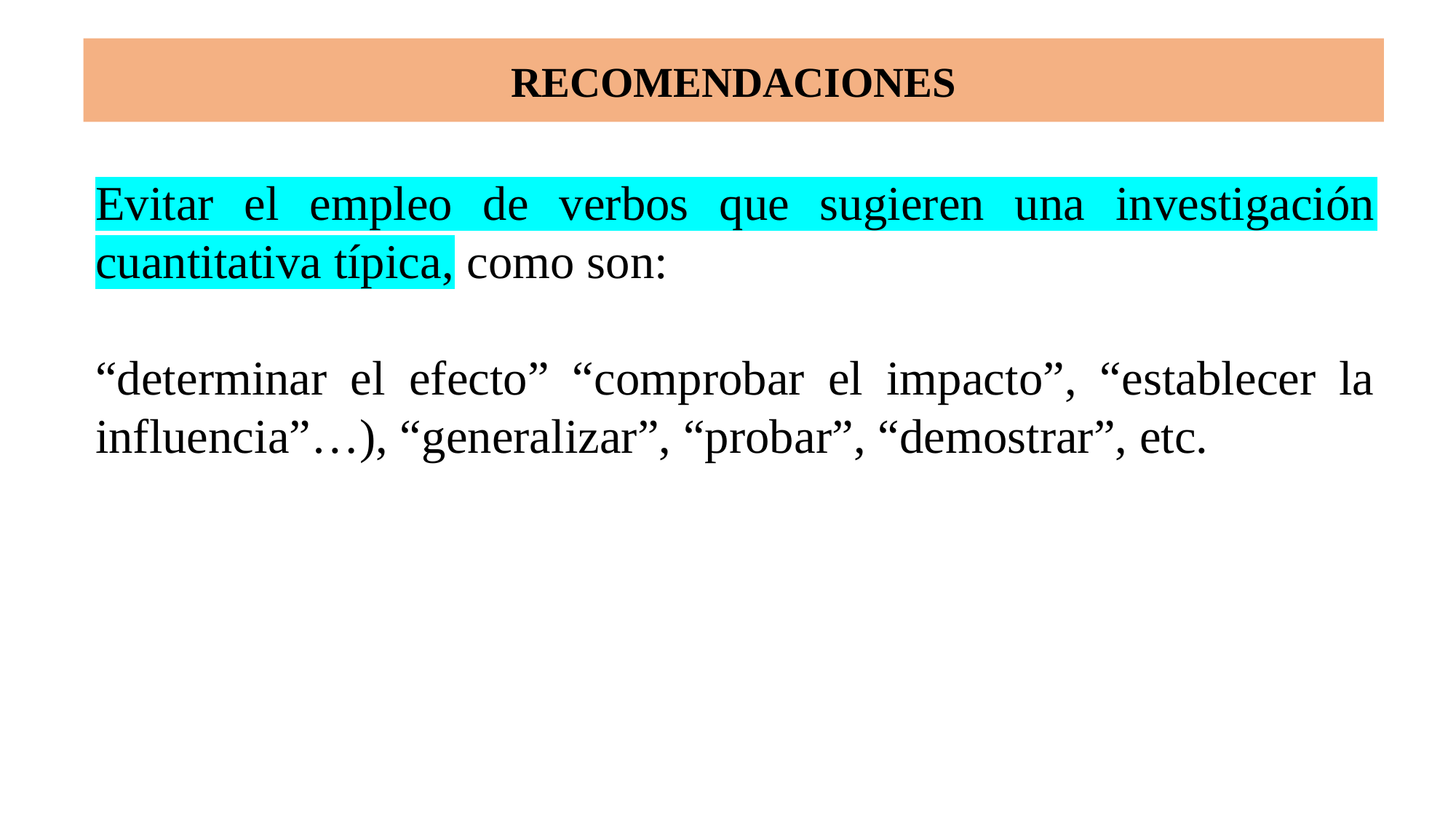

# RECOMENDACIONES
Evitar el empleo de verbos que sugieren una investigación cuantitativa típica, como son:

“determinar el efecto” “comprobar el impacto”, “establecer la influencia”…), “generalizar”, “probar”, “demostrar”, etc.